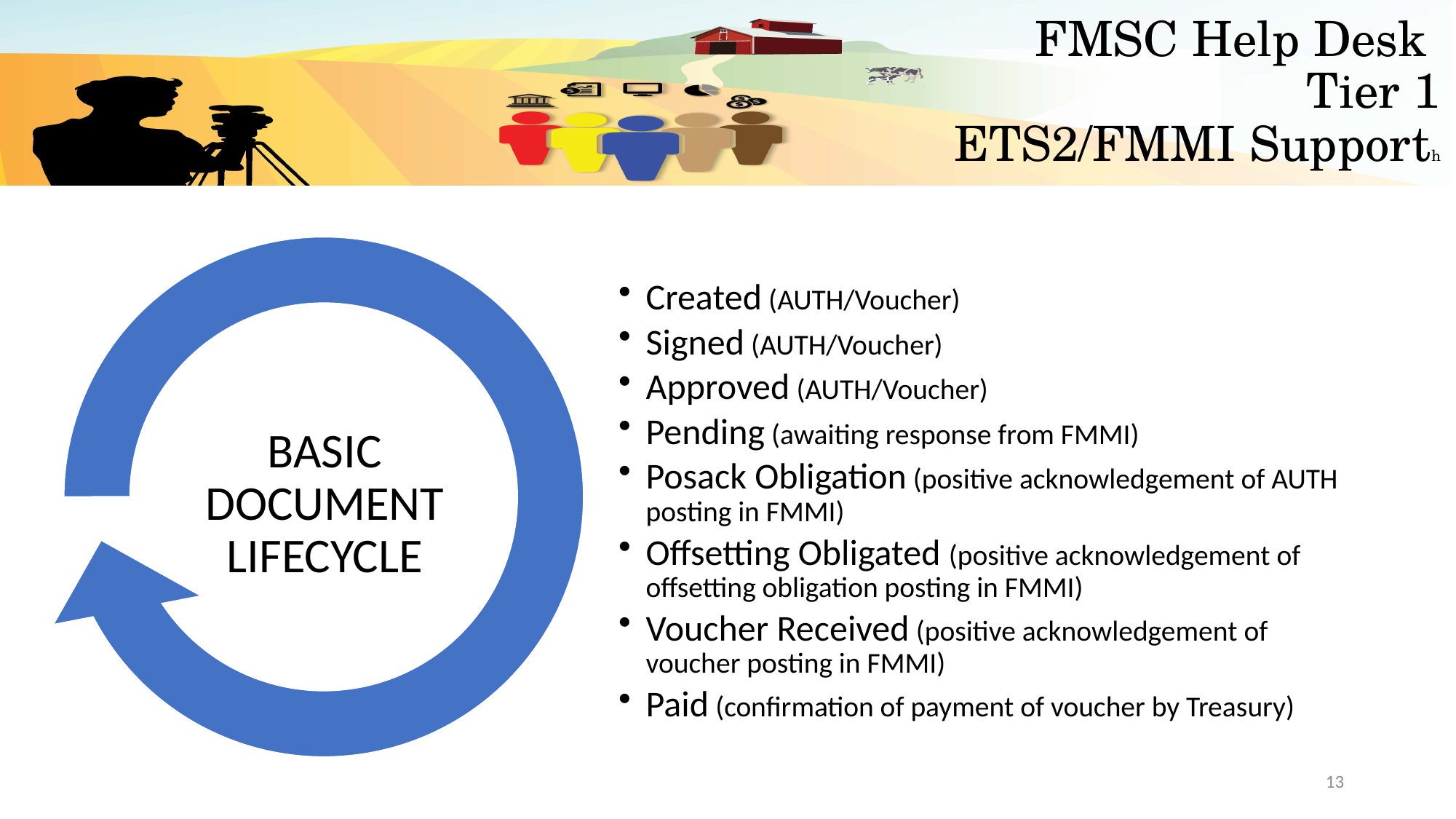

# FMSC Help Desk Tier 1 ETS2/FMMI Supporth
Created (AUTH/Voucher)
Signed (AUTH/Voucher)
Approved (AUTH/Voucher)
Pending (awaiting response from FMMI)
Posack Obligation (positive acknowledgement of AUTH posting in FMMI)
Offsetting Obligated (positive acknowledgement of offsetting obligation posting in FMMI)
Voucher Received (positive acknowledgement of voucher posting in FMMI)
Paid (confirmation of payment of voucher by Treasury)
BASIC DOCUMENT LIFECYCLE
13